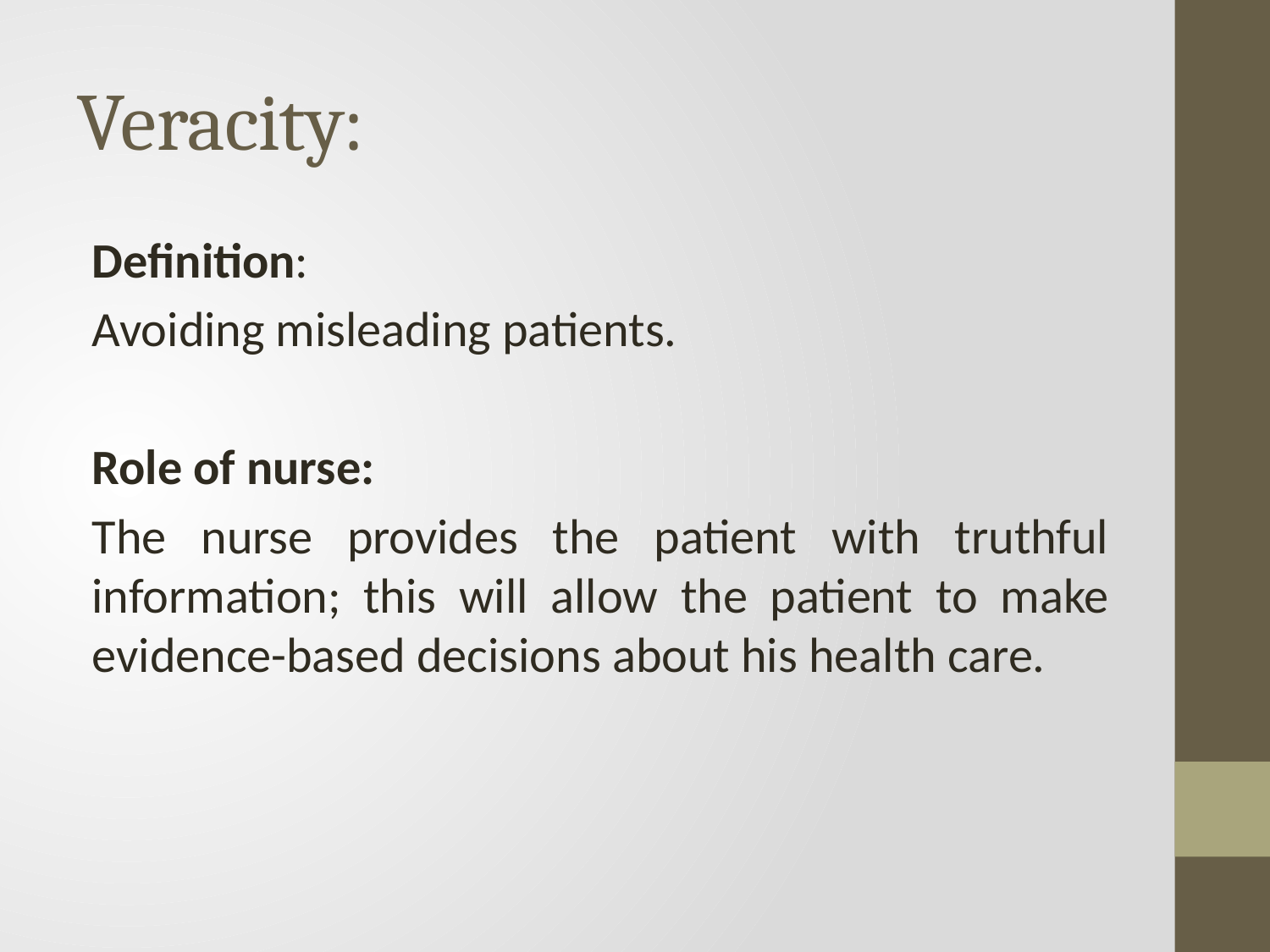

# Veracity:
Definition:
Avoiding misleading patients.

Role of nurse:
The nurse provides the patient with truthful information; this will allow the patient to make evidence-based decisions about his health care.